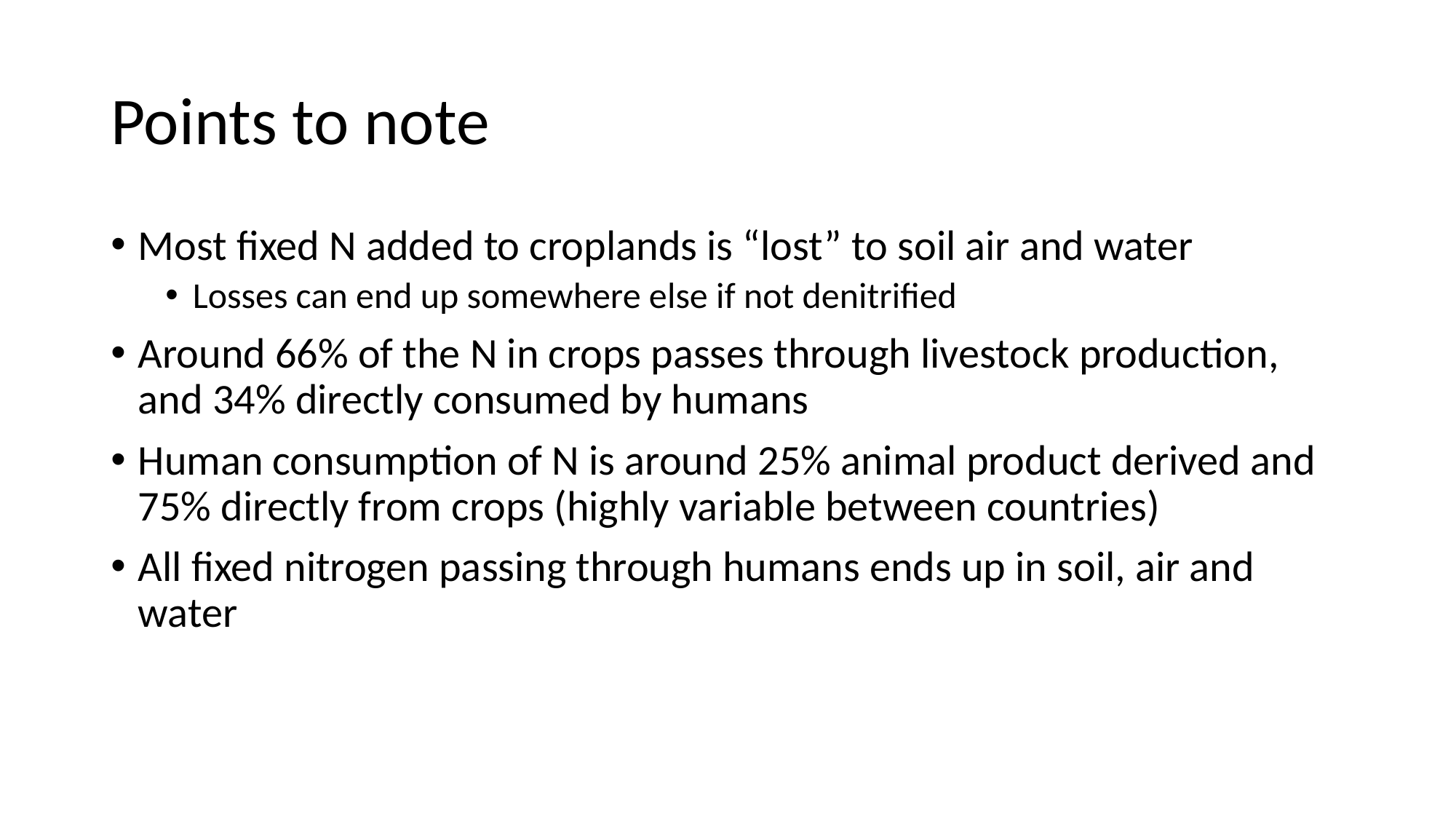

# Points to note
Most fixed N added to croplands is “lost” to soil air and water
Losses can end up somewhere else if not denitrified
Around 66% of the N in crops passes through livestock production, and 34% directly consumed by humans
Human consumption of N is around 25% animal product derived and 75% directly from crops (highly variable between countries)
All fixed nitrogen passing through humans ends up in soil, air and water